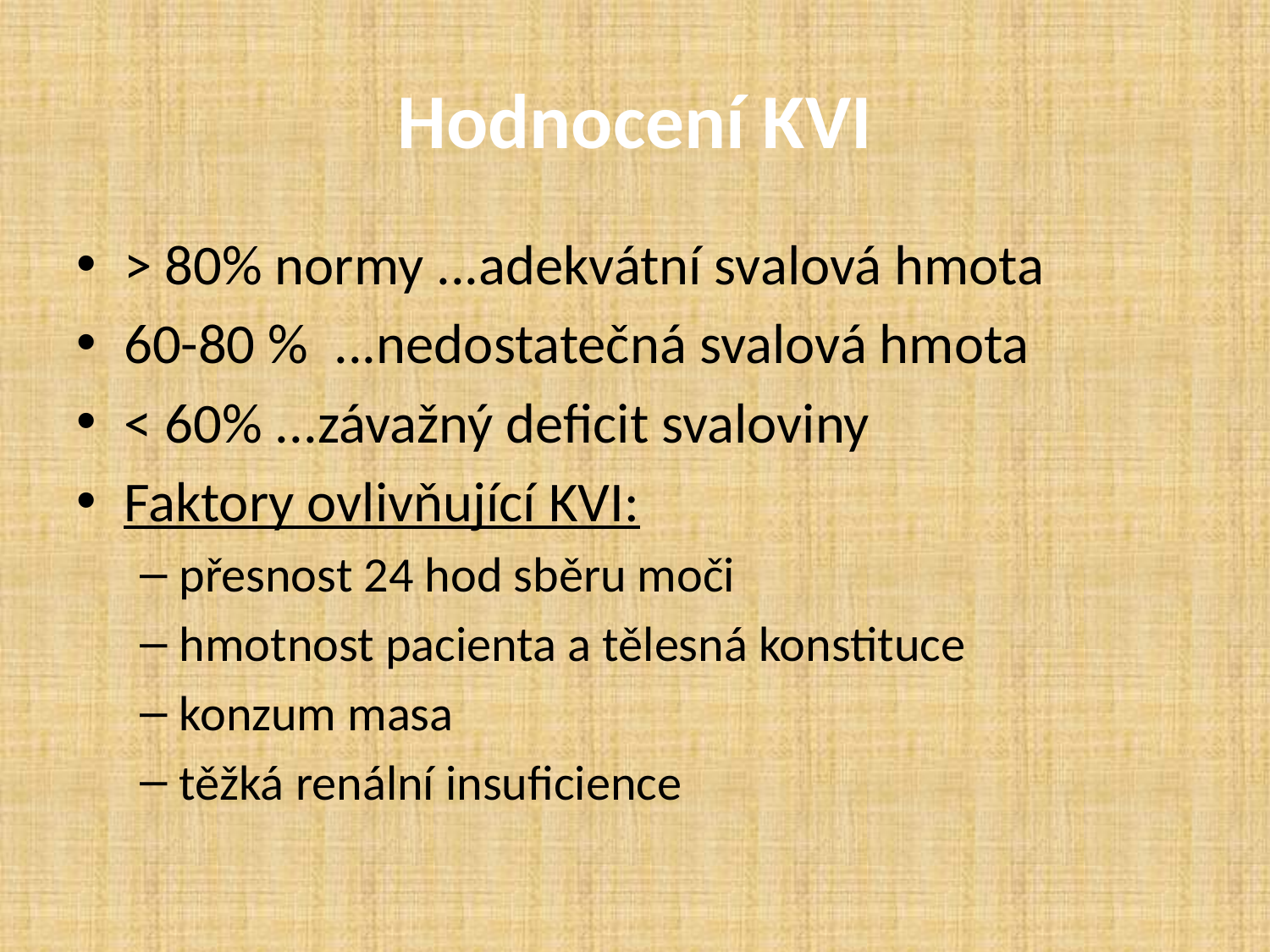

# Hodnocení KVI
> 80% normy ...adekvátní svalová hmota
60-80 %  ...nedostatečná svalová hmota
< 60% ...závažný deficit svaloviny
Faktory ovlivňující KVI:
přesnost 24 hod sběru moči
hmotnost pacienta a tělesná konstituce
konzum masa
těžká renální insuficience